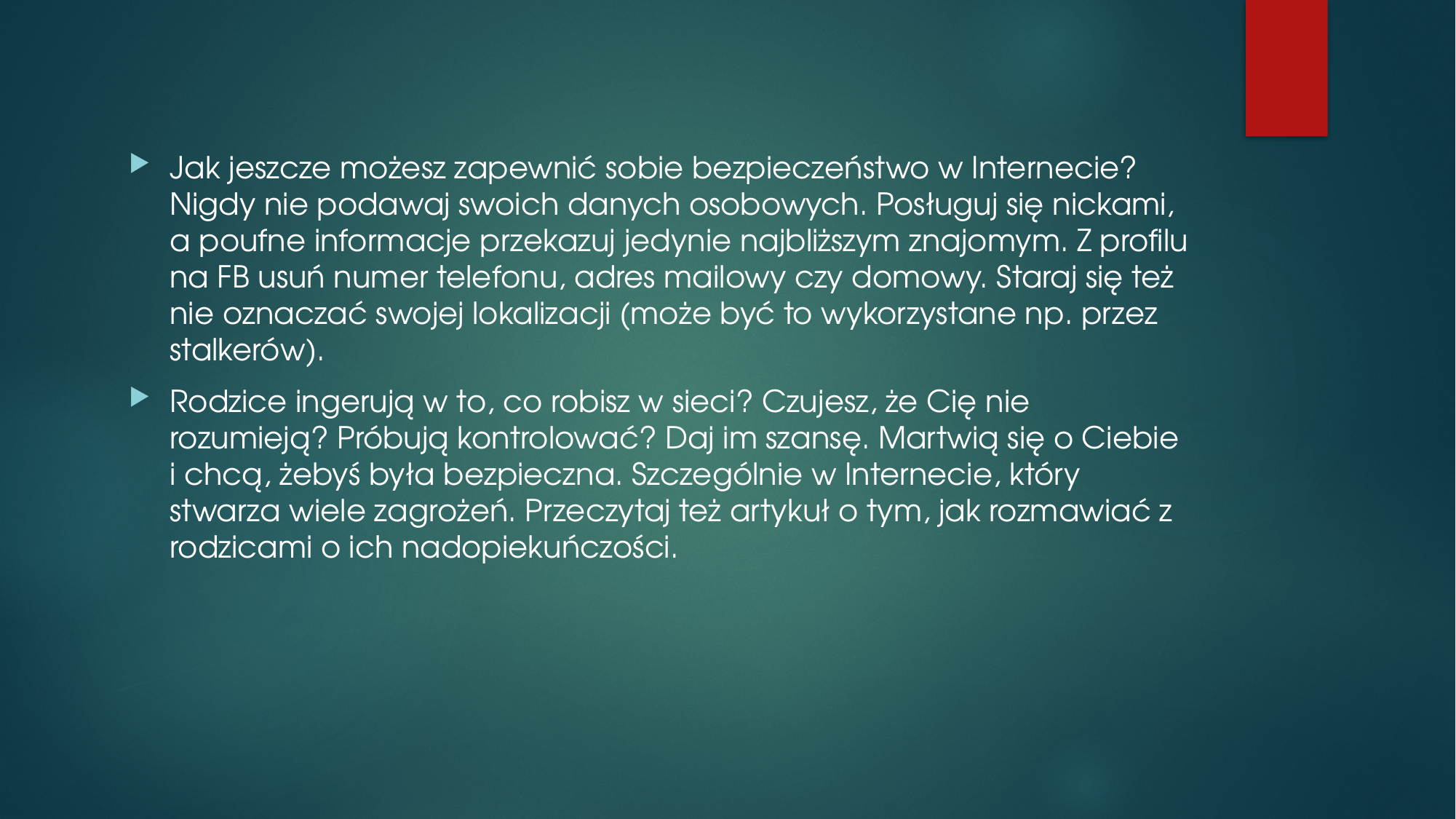

Jak jeszcze możesz zapewnić sobie bezpieczeństwo w Internecie? Nigdy nie podawaj swoich danych osobowych. Posługuj się nickami, a poufne informacje przekazuj jedynie najbliższym znajomym. Z profilu na FB usuń numer telefonu, adres mailowy czy domowy. Staraj się też nie oznaczać swojej lokalizacji (może być to wykorzystane np. przez stalkerów).
Rodzice ingerują w to, co robisz w sieci? Czujesz, że Cię nie rozumieją? Próbują kontrolować? Daj im szansę. Martwią się o Ciebie i chcą, żebyś była bezpieczna. Szczególnie w Internecie, który stwarza wiele zagrożeń. Przeczytaj też artykuł o tym, jak rozmawiać z rodzicami o ich nadopiekuńczości.